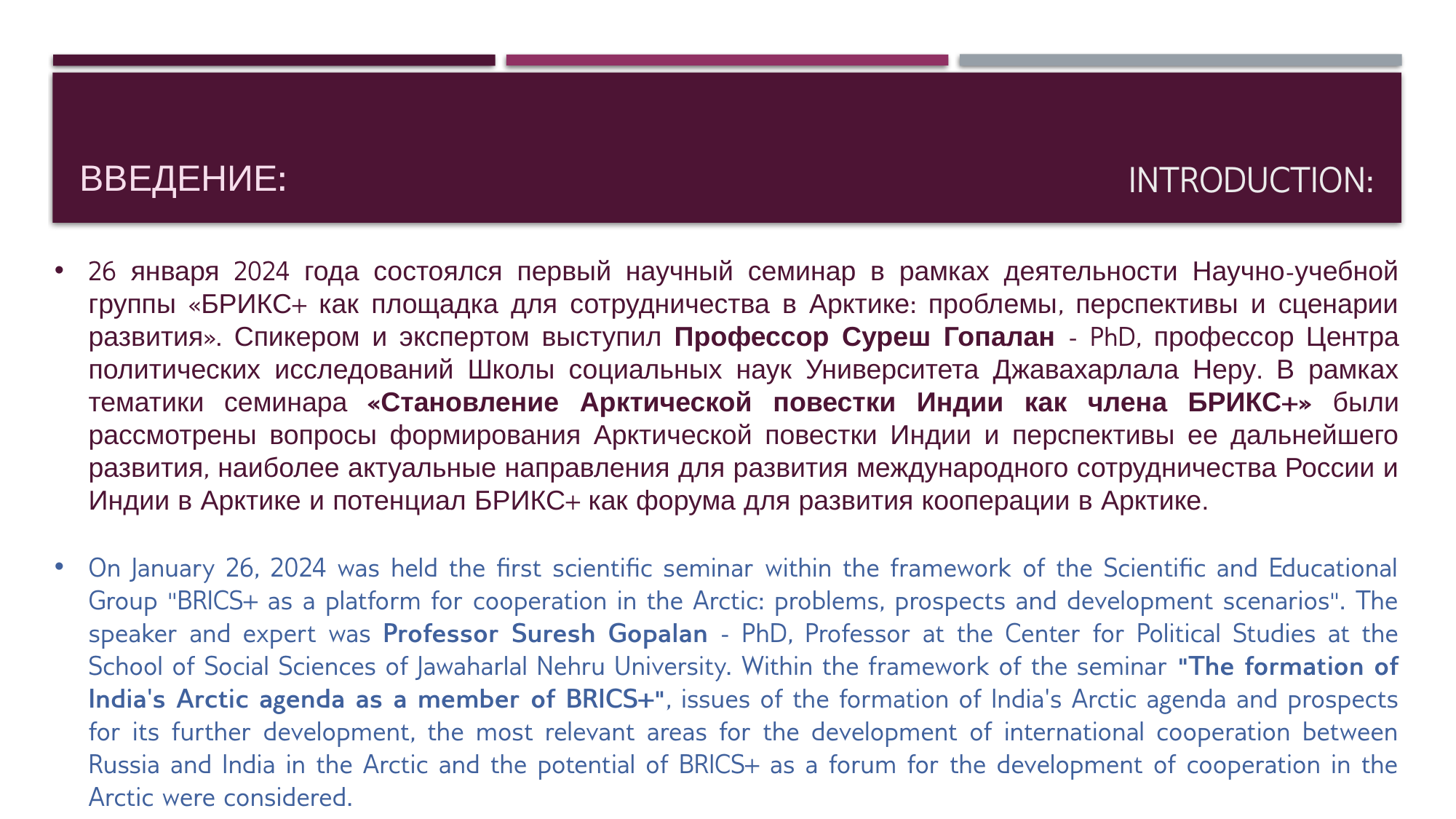

# Введение:
Introduction:
26 января 2024 года состоялся первый научный семинар в рамках деятельности Научно-учебной группы «БРИКС+ как площадка для сотрудничества в Арктике: проблемы, перспективы и сценарии развития». Спикером и экспертом выступил Профессор Суреш Гопалан - PhD, профессор Центра политических исследований Школы социальных наук Университета Джавахарлала Неру. В рамках тематики семинара «Становление Арктической повестки Индии как члена БРИКС+» были рассмотрены вопросы формирования Арктической повестки Индии и перспективы ее дальнейшего развития, наиболее актуальные направления для развития международного сотрудничества России и Индии в Арктике и потенциал БРИКС+ как форума для развития кооперации в Арктике.
On January 26, 2024 was held the first scientific seminar within the framework of the Scientific and Educational Group "BRICS+ as a platform for cooperation in the Arctic: problems, prospects and development scenarios". The speaker and expert was Professor Suresh Gopalan - PhD, Professor at the Center for Political Studies at the School of Social Sciences of Jawaharlal Nehru University. Within the framework of the seminar "The formation of India's Arctic agenda as a member of BRICS+", issues of the formation of India's Arctic agenda and prospects for its further development, the most relevant areas for the development of international cooperation between Russia and India in the Arctic and the potential of BRICS+ as a forum for the development of cooperation in the Arctic were considered.